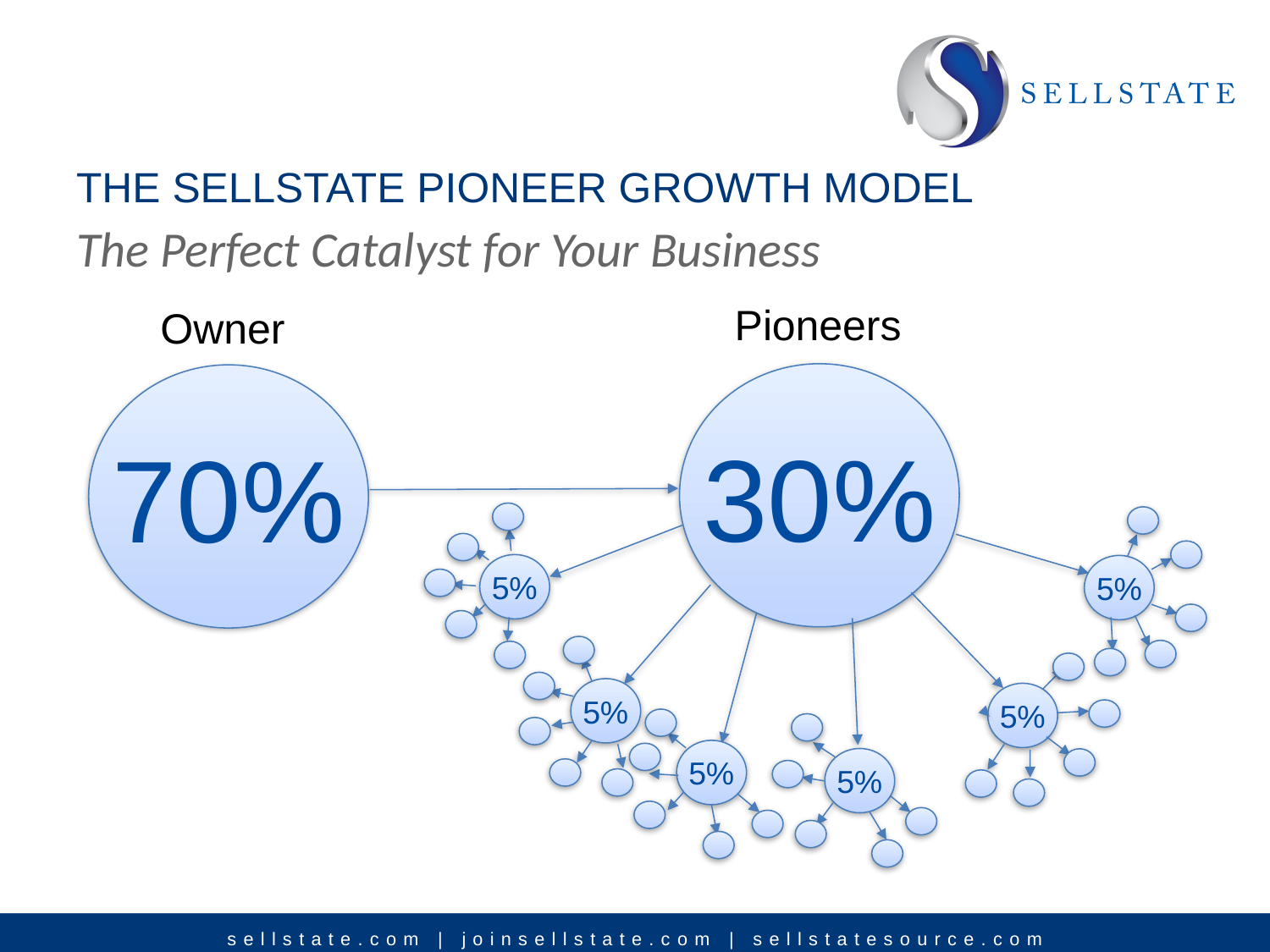

# The Sellstate Pioneer growth Model
The Perfect Catalyst for Your Business

Pioneers
Owner
 30%
70%

5%
5%

5%
5%

5%

5%

sellstate.com | joinsellstate.com | sellstatesource.com